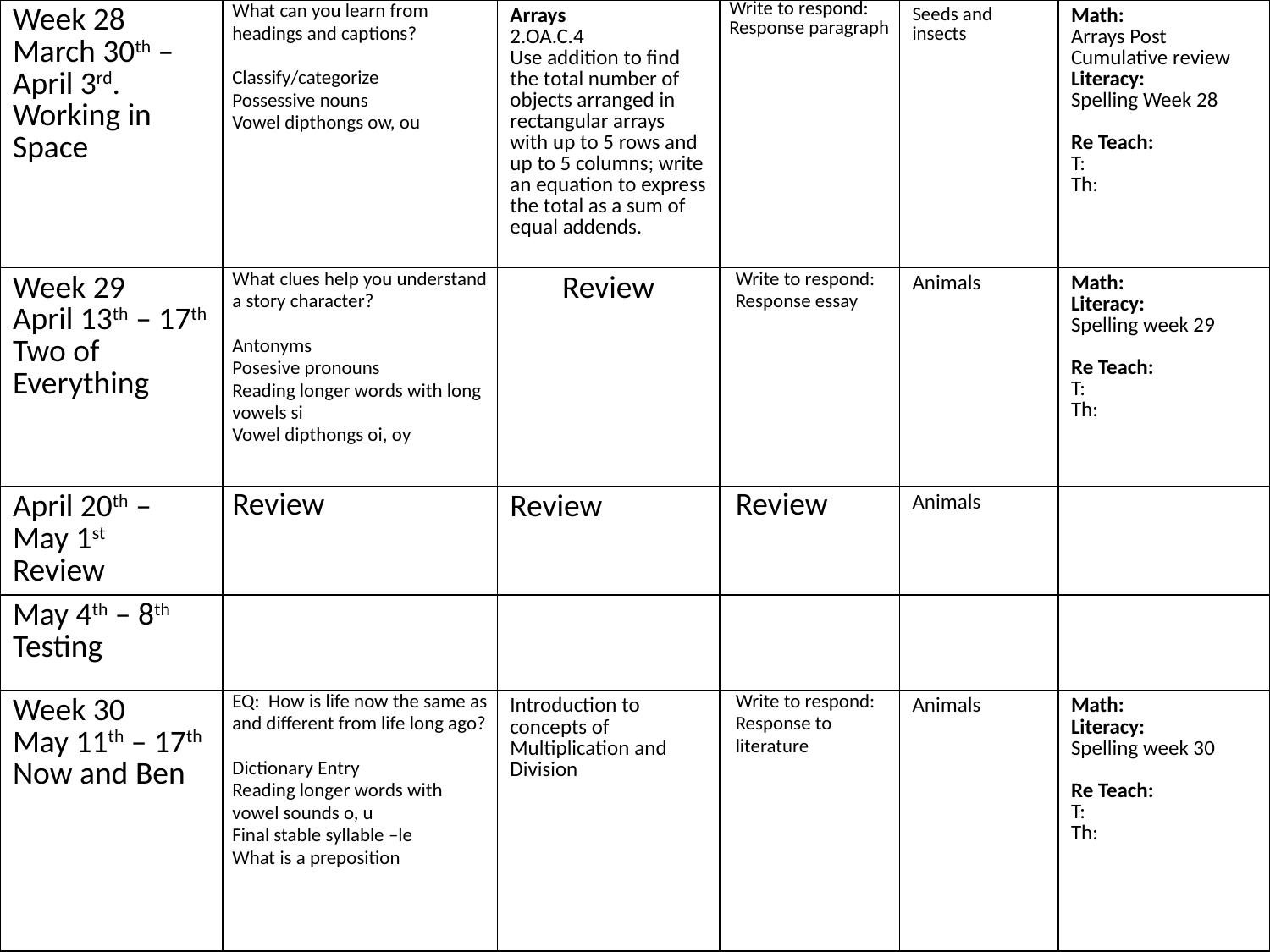

| Week 28 March 30th – April 3rd. Working in Space | What can you learn from headings and captions? Classify/categorize Possessive nouns Vowel dipthongs ow, ou | Arrays 2.OA.C.4 Use addition to find the total number of objects arranged in rectangular arrays with up to 5 rows and up to 5 columns; write an equation to express the total as a sum of equal addends. | Write to respond: Response paragraph | Seeds and insects | Math: Arrays Post Cumulative review Literacy: Spelling Week 28 Re Teach: T: Th: |
| --- | --- | --- | --- | --- | --- |
| Week 29 April 13th – 17th Two of Everything | What clues help you understand a story character? Antonyms Posesive pronouns Reading longer words with long vowels si Vowel dipthongs oi, oy | Review | Write to respond: Response essay | Animals | Math: Literacy: Spelling week 29 Re Teach: T: Th: |
| April 20th – May 1st Review | Review | Review | Review | Animals |  |
| May 4th – 8th Testing |  |  |  |  |  |
| Week 30 May 11th – 17th Now and Ben | EQ: How is life now the same as and different from life long ago? Dictionary Entry Reading longer words with vowel sounds o, u Final stable syllable –le What is a preposition | Introduction to concepts of Multiplication and Division | Write to respond: Response to literature | Animals | Math: Literacy: Spelling week 30 Re Teach: T: Th: |